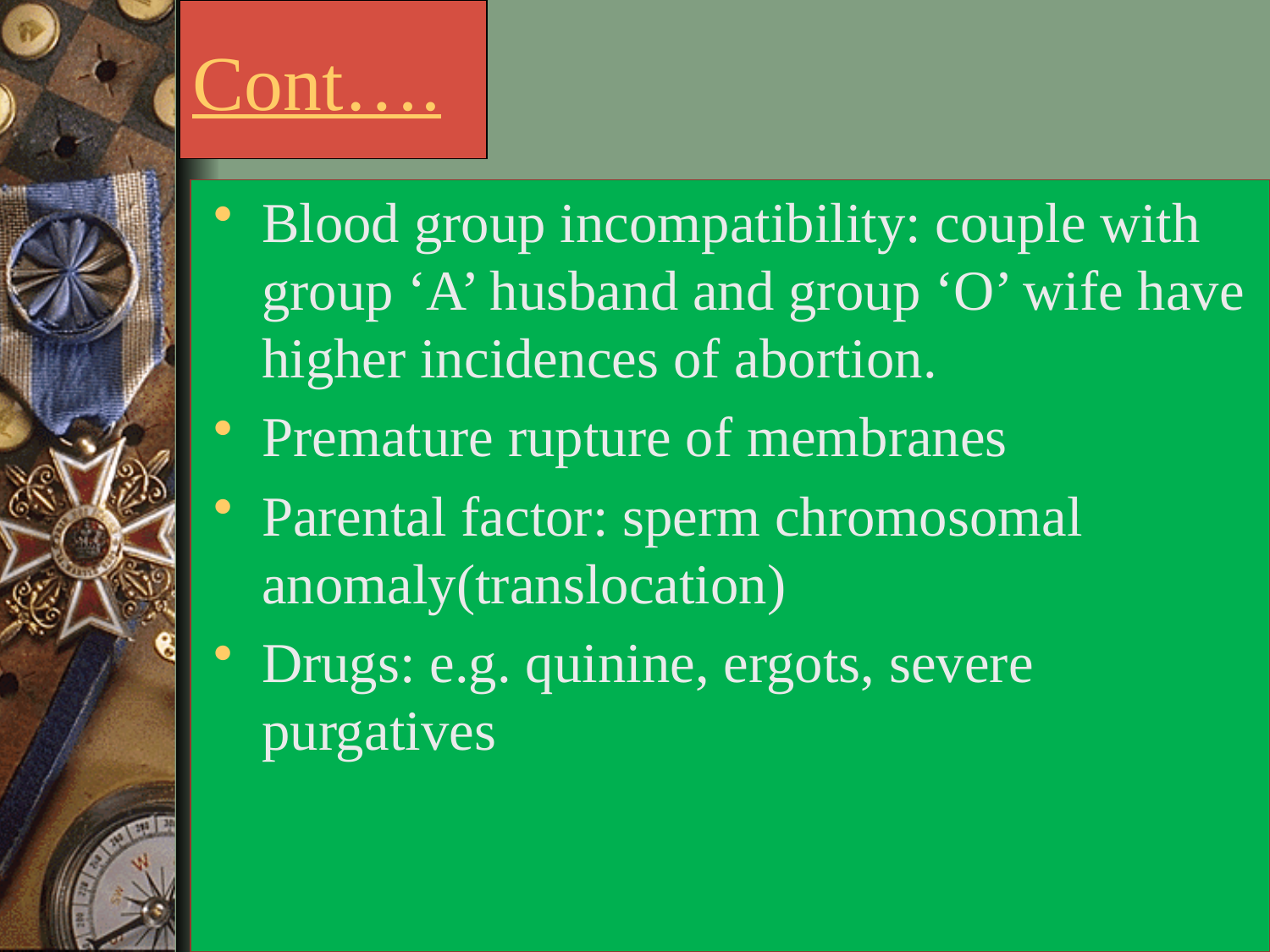

# Cont….
Blood group incompatibility: couple with group ‘A’ husband and group ‘O’ wife have higher incidences of abortion.
Premature rupture of membranes
Parental factor: sperm chromosomal anomaly(translocation)
Drugs: e.g. quinine, ergots, severe purgatives